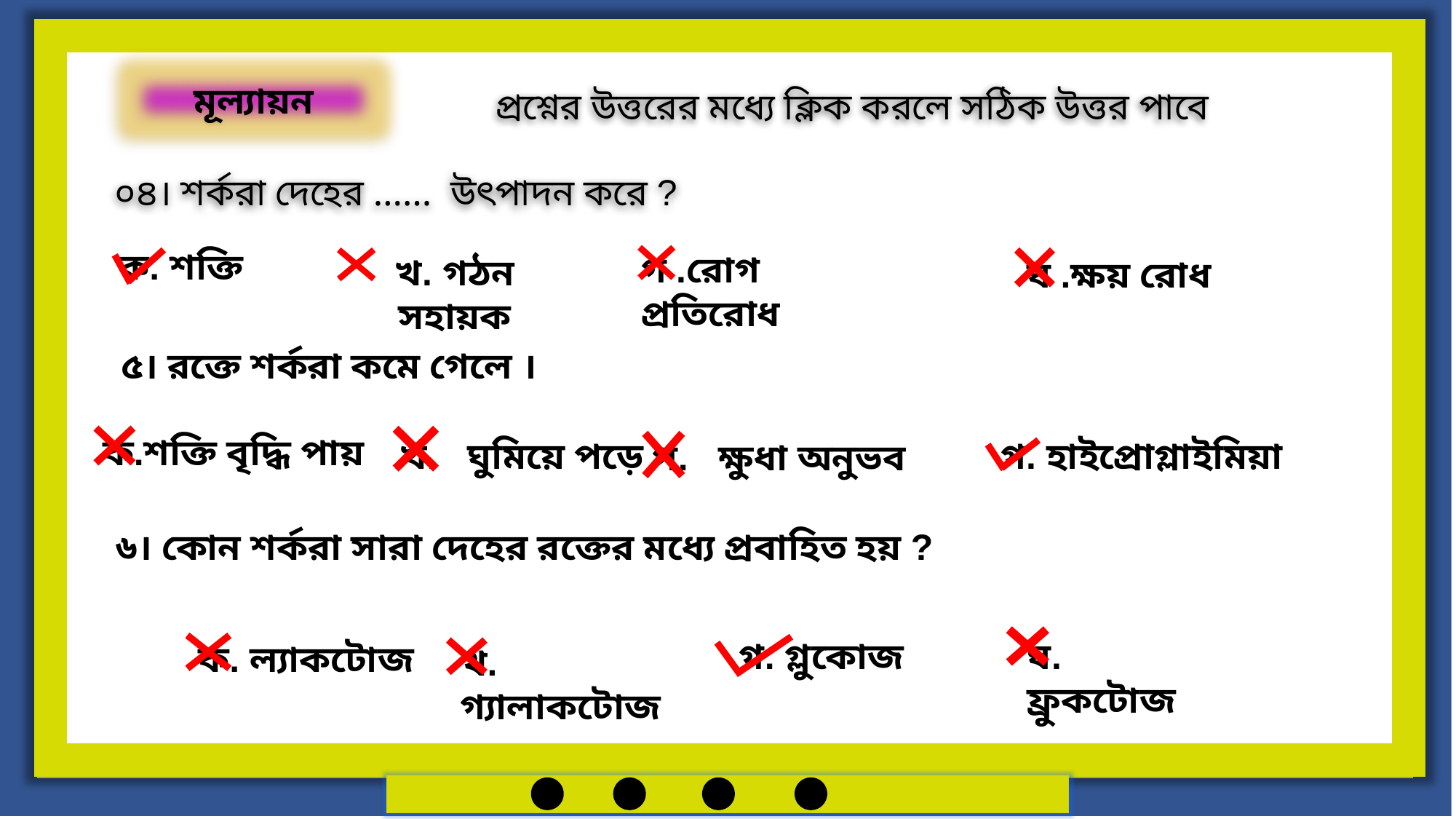

মূল্যায়ন
প্রশ্নের উত্তরের মধ্যে ক্লিক করলে সঠিক উত্তর পাবে
০৪। শর্করা দেহের ……  উৎপাদন করে ?

ক. শক্তি
গ .রোগ প্রতিরোধ
খ. গঠন সহায়ক
ঘ .ক্ষয় রোধ
৫। রক্তে শর্করা কমে গেলে ।

ক.শক্তি বৃদ্ধি পায়
গ. হাইপ্রোগ্লাইমিয়া
খ.   ঘুমিয়ে পড়ে
গ.   ক্ষুধা অনুভব
৬। কোন শর্করা সারা দেহের রক্তের মধ্যে প্রবাহিত হয় ?

গ. গ্লুকোজ
ঘ. ফ্রুকটোজ
ক. ল্যাকটোজ
খ. গ্যালাকটোজ